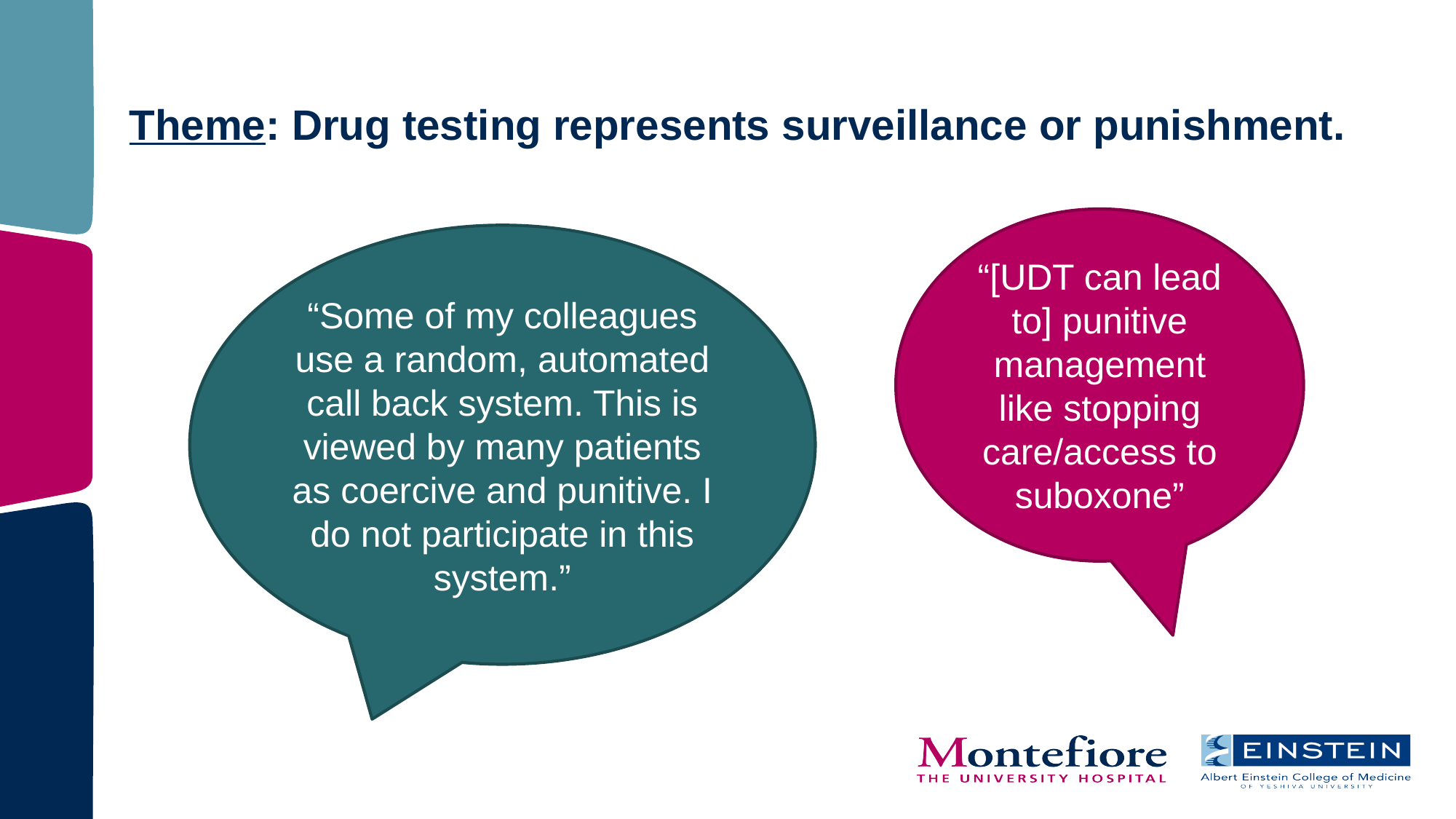

# Theme: Drug testing represents surveillance or punishment.
“[UDT can lead to] punitive management like stopping care/access to suboxone”
“Some of my colleagues use a random, automated call back system. This is viewed by many patients as coercive and punitive. I do not participate in this system.”